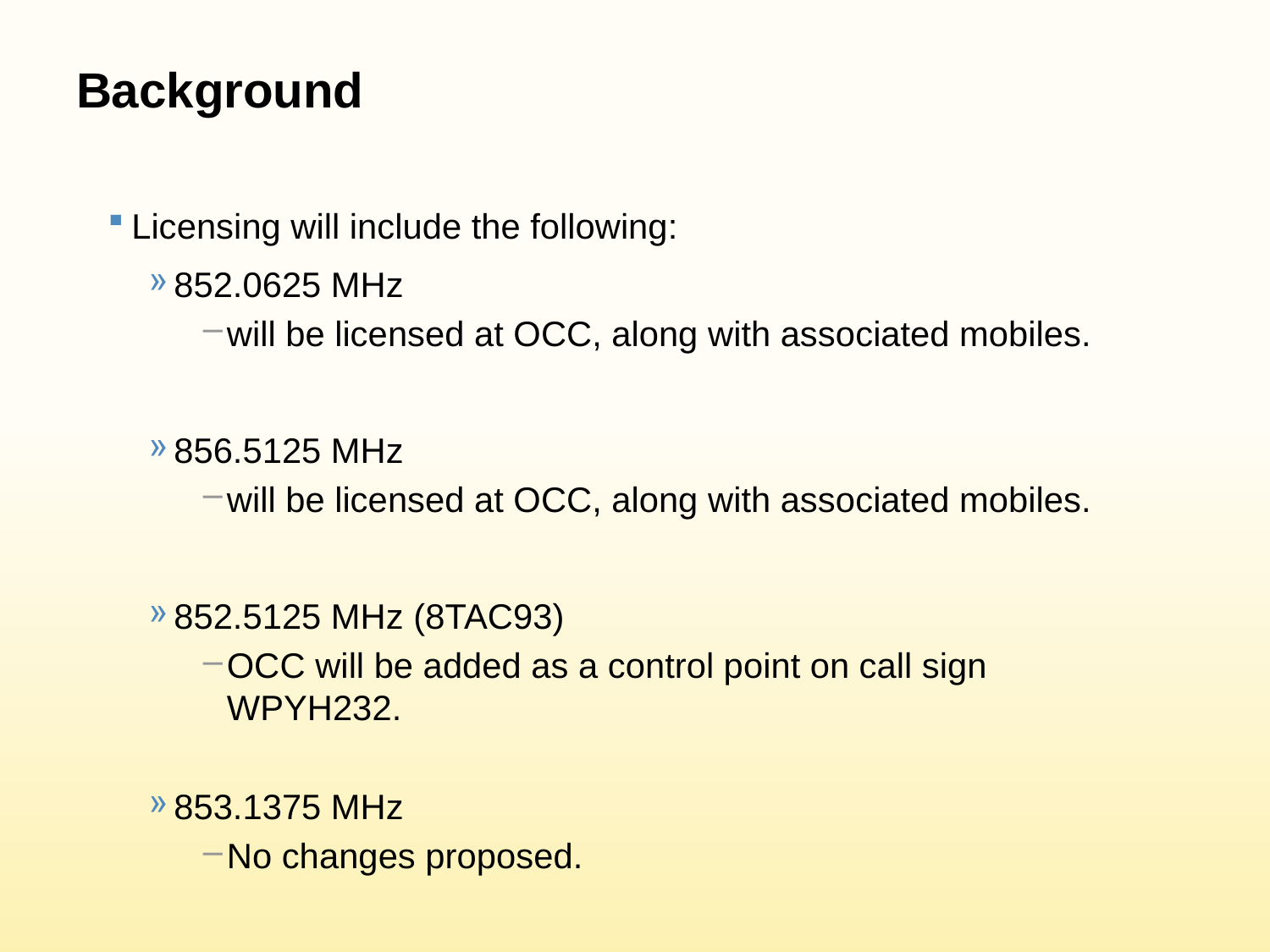

# Background
Licensing will include the following:
852.0625 MHz
will be licensed at OCC, along with associated mobiles.

856.5125 MHz
will be licensed at OCC, along with associated mobiles.

852.5125 MHz (8TAC93)
OCC will be added as a control point on call sign WPYH232.

853.1375 MHz
No changes proposed.